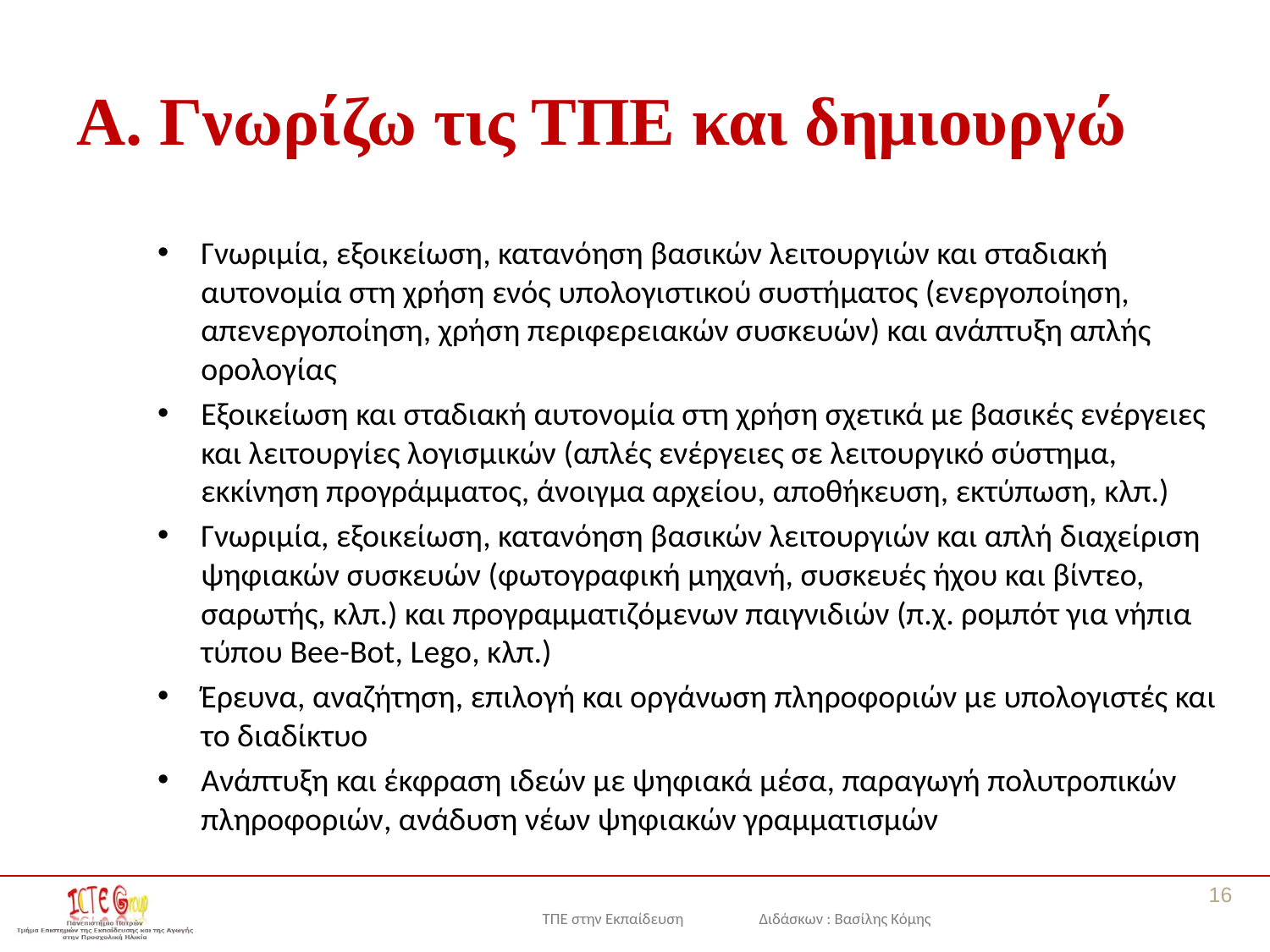

# Α. Γνωρίζω τις ΤΠΕ και δημιουργώ
Γνωριμία, εξοικείωση, κατανόηση βασικών λειτουργιών και σταδιακή αυτονομία στη χρήση ενός υπολογιστικού συστήματος (ενεργοποίηση, απενεργοποίηση, χρήση περιφερειακών συσκευών) και ανάπτυξη απλής ορολογίας
Εξοικείωση και σταδιακή αυτονομία στη χρήση σχετικά με βασικές ενέργειες και λειτουργίες λογισμικών (απλές ενέργειες σε λειτουργικό σύστημα, εκκίνηση προγράμματος, άνοιγμα αρχείου, αποθήκευση, εκτύπωση, κλπ.)
Γνωριμία, εξοικείωση, κατανόηση βασικών λειτουργιών και απλή διαχείριση ψηφιακών συσκευών (φωτογραφική μηχανή, συσκευές ήχου και βίντεο, σαρωτής, κλπ.) και προγραμματιζόμενων παιγνιδιών (π.χ. ρομπότ για νήπια τύπου Bee-Bot, Lego, κλπ.)
Έρευνα, αναζήτηση, επιλογή και οργάνωση πληροφοριών με υπολογιστές και το διαδίκτυο
Ανάπτυξη και έκφραση ιδεών με ψηφιακά μέσα, παραγωγή πολυτροπικών πληροφοριών, ανάδυση νέων ψηφιακών γραμματισμών
16